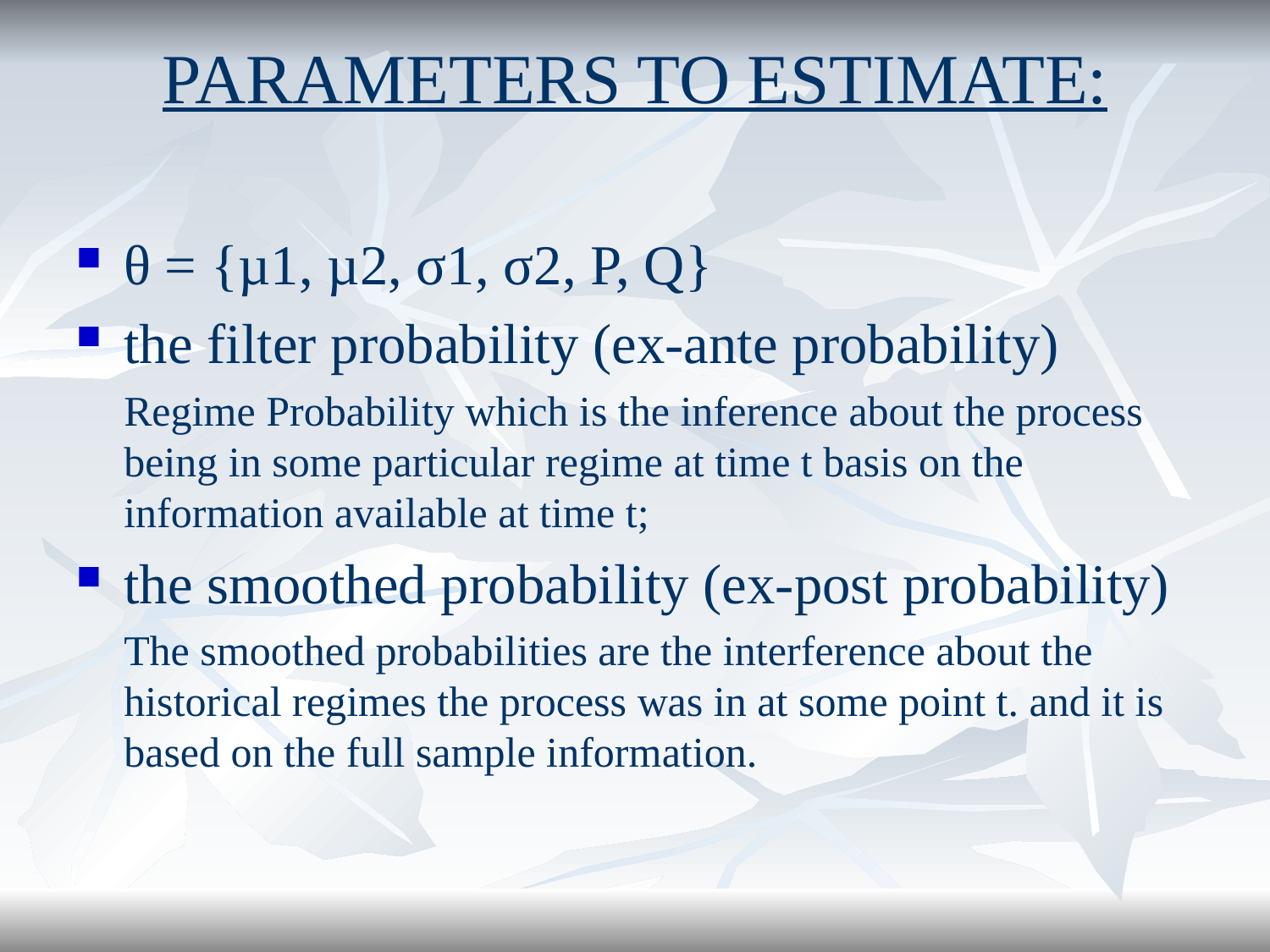

# PARAMETERS TO ESTIMATE:
θ = {µ1, µ2, σ1, σ2, P, Q}
the filter probability (ex-ante probability)
	Regime Probability which is the inference about the process being in some particular regime at time t basis on the information available at time t;
the smoothed probability (ex-post probability)
	The smoothed probabilities are the interference about the historical regimes the process was in at some point t. and it is based on the full sample information.